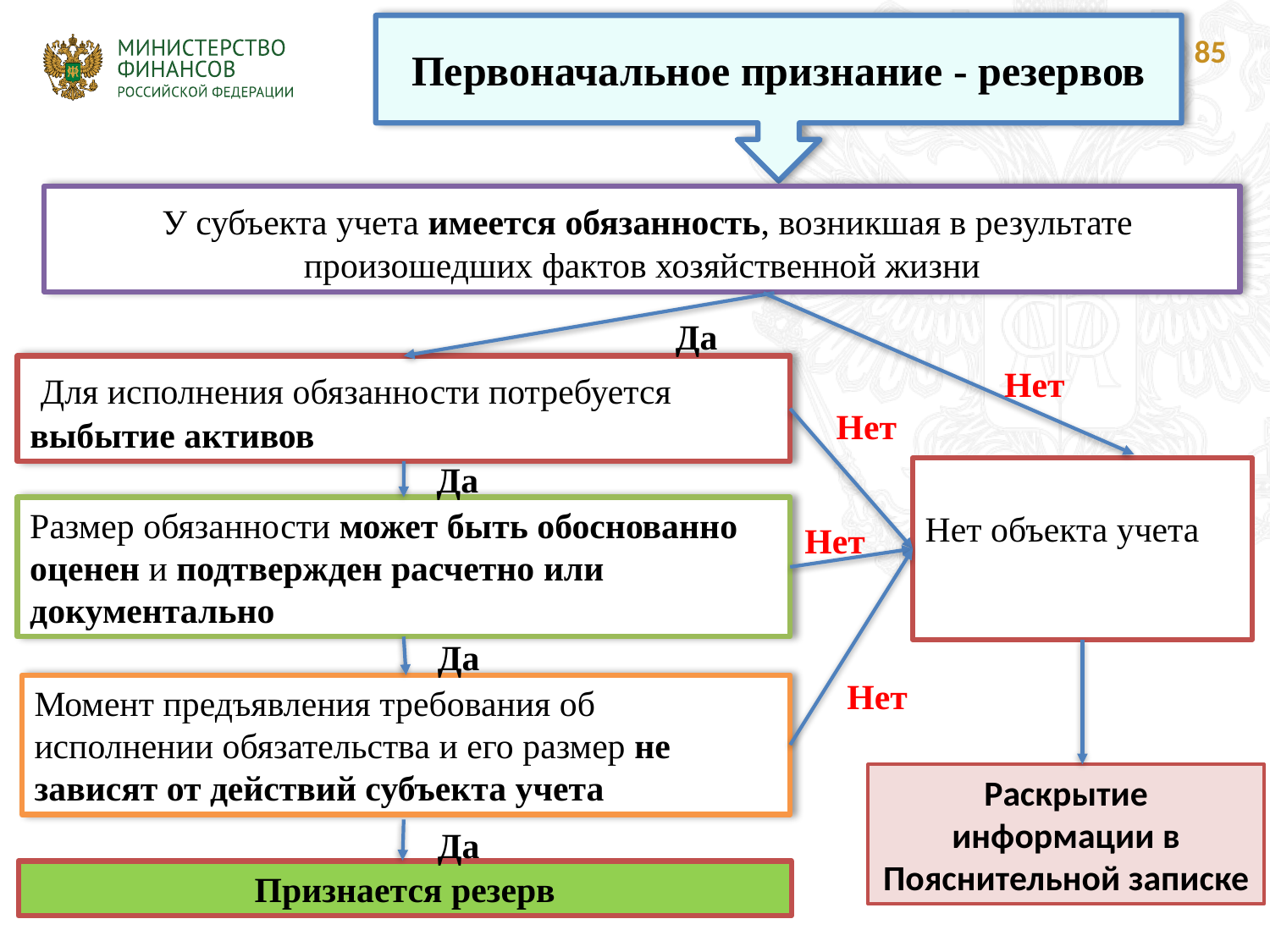

Первоначальное признание - резервов

85
 У субъекта учета имеется обязанность, возникшая в результате произошедших фактов хозяйственной жизни
Да
 Для исполнения обязанности потребуется выбытие активов
Нет
Нет
Да

Нет объекта учета

Размер обязанности может быть обоснованно оценен и подтвержден расчетно или документально
Нет
Да
Нет
Момент предъявления требования об исполнении обязательства и его размер не зависят от действий субъекта учета
Раскрытие информации в Пояснительной записке
Да
Признается резерв